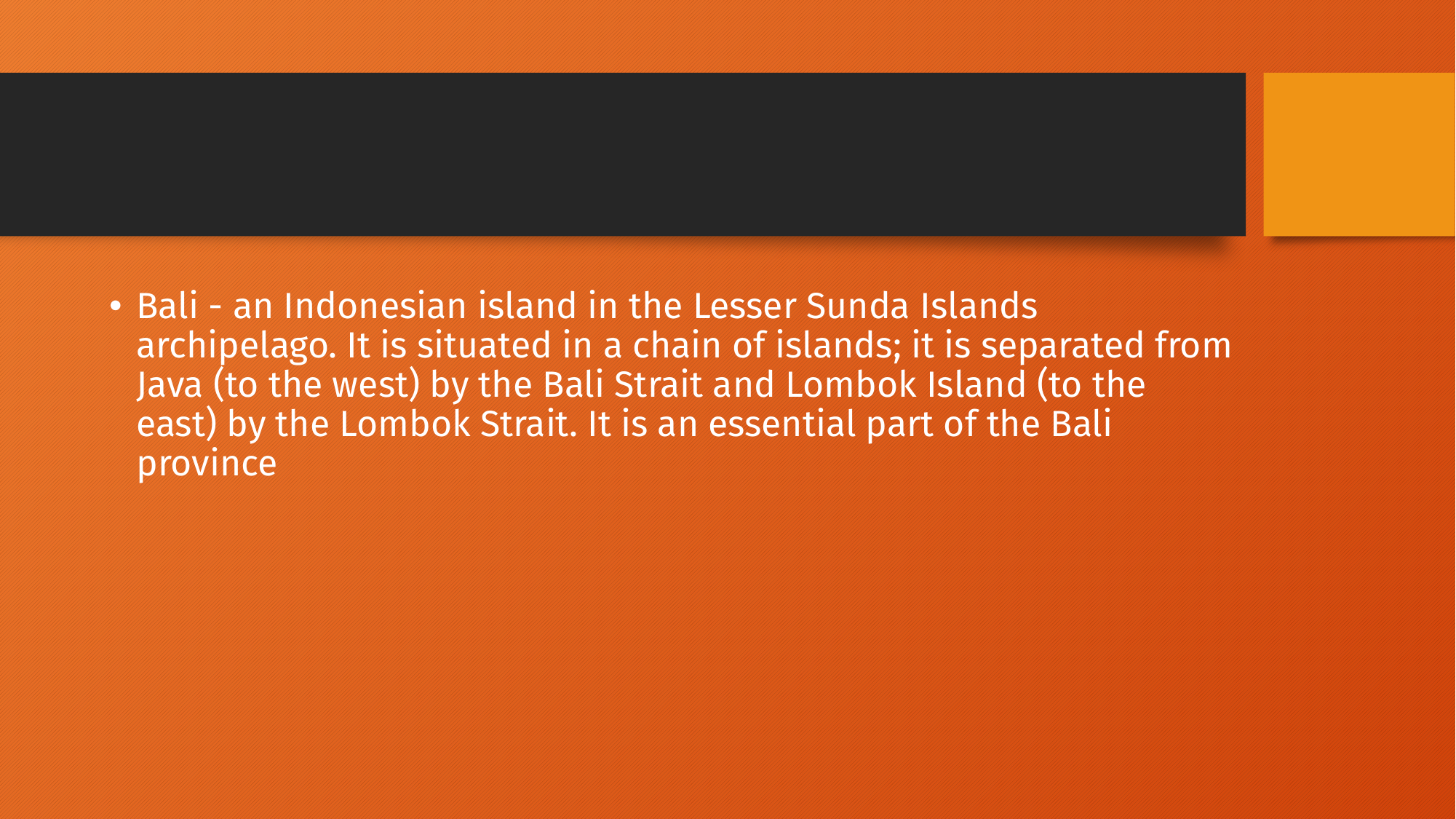

#
Bali - an Indonesian island in the Lesser Sunda Islands archipelago. It is situated in a chain of islands; it is separated from Java (to the west) by the Bali Strait and Lombok Island (to the east) by the Lombok Strait. It is an essential part of the Bali province